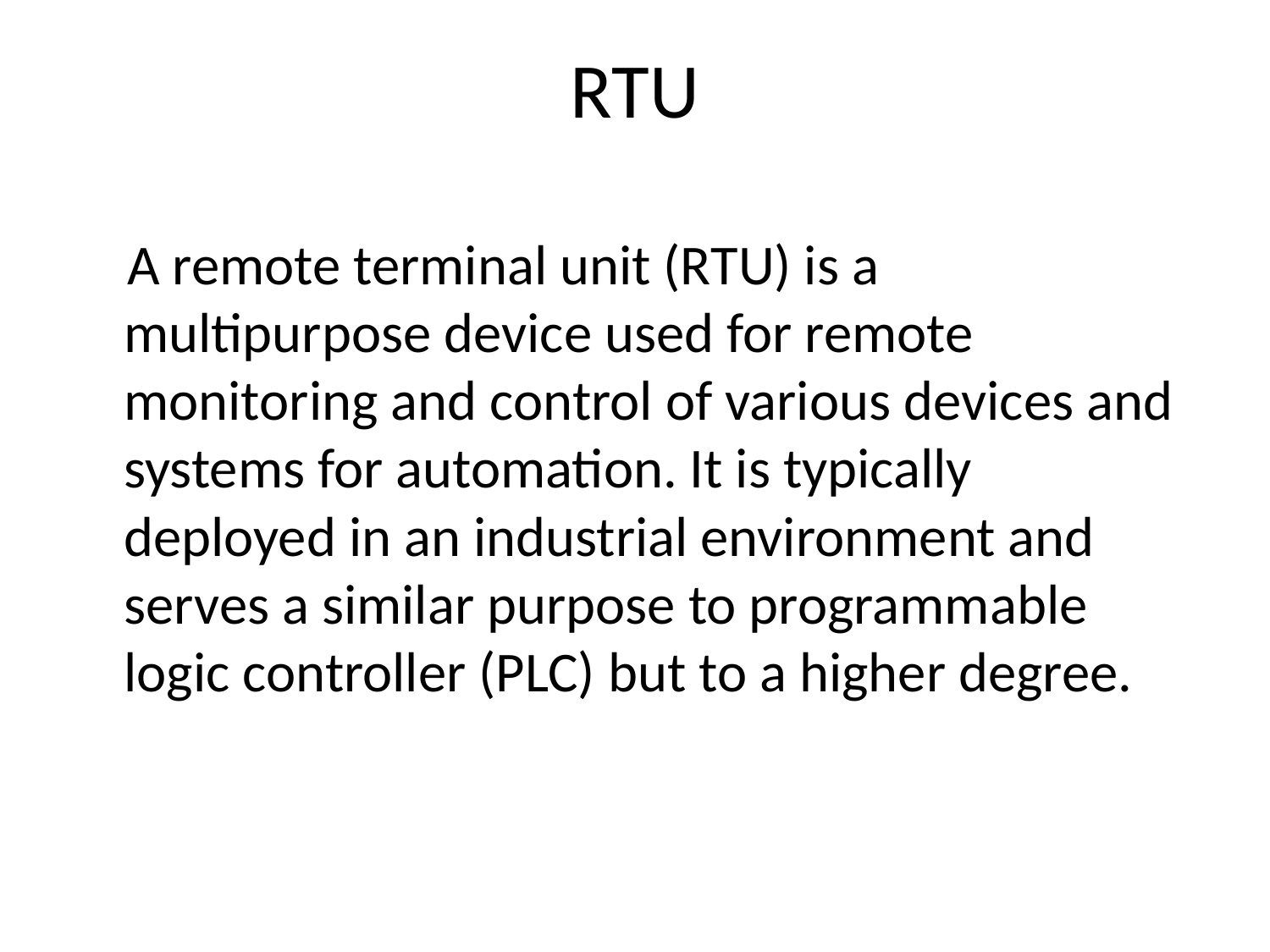

# RTU
    A remote terminal unit (RTU) is a multipurpose device used for remote monitoring and control of various devices and systems for automation. It is typically deployed in an industrial environment and serves a similar purpose to programmable logic controller (PLC) but to a higher degree.